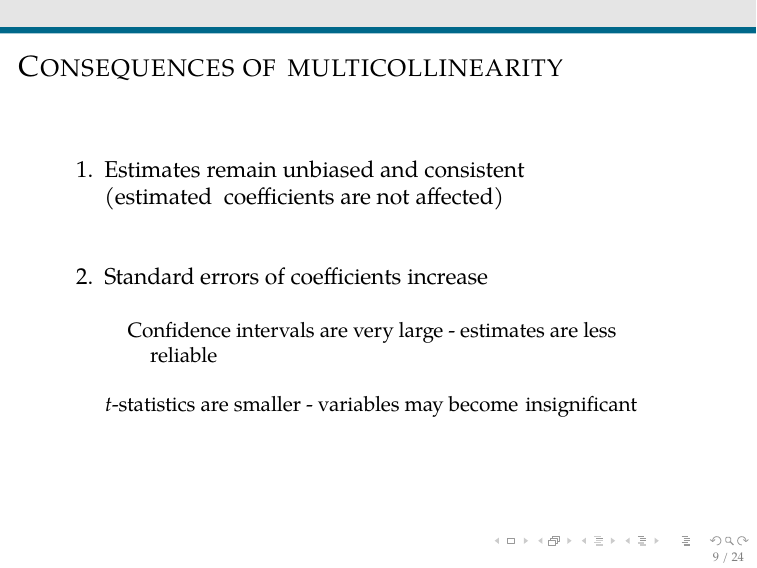

# CONSEQUENCES OF MULTICOLLINEARITY
Estimates remain unbiased and consistent (estimated  coefficients are not affected)

Standard errors of coefficients increase

Confidence intervals are very large - estimates are less  reliable

t-statistics are smaller - variables may become insignificant
9 / 24